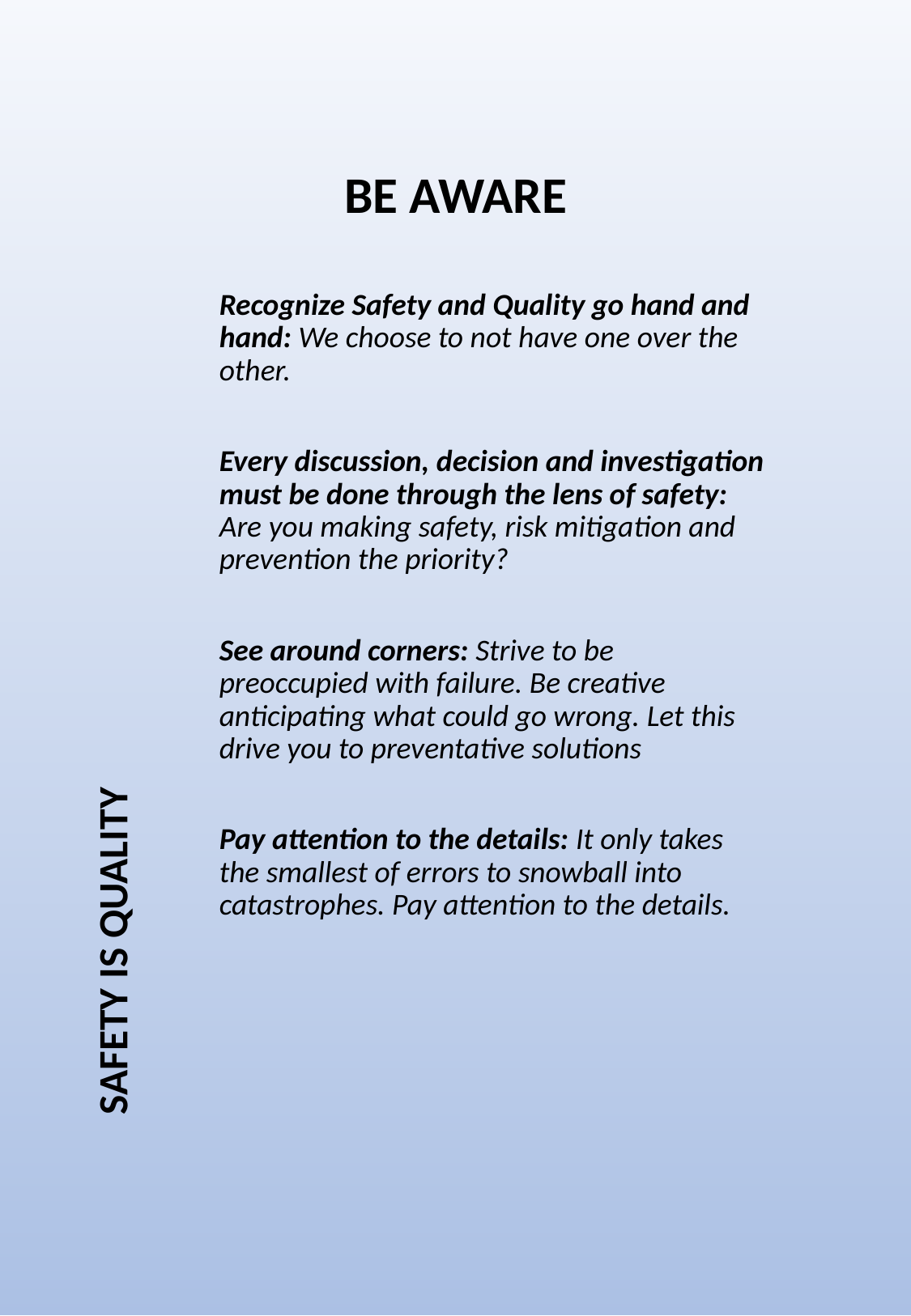

# BE AWARE
Recognize Safety and Quality go hand and hand: We choose to not have one over the other.

Every discussion, decision and investigation must be done through the lens of safety: Are you making safety, risk mitigation and prevention the priority?

See around corners: Strive to be preoccupied with failure. Be creative anticipating what could go wrong. Let this drive you to preventative solutions

Pay attention to the details: It only takes the smallest of errors to snowball into catastrophes. Pay attention to the details.

SAFETY IS QUALITY